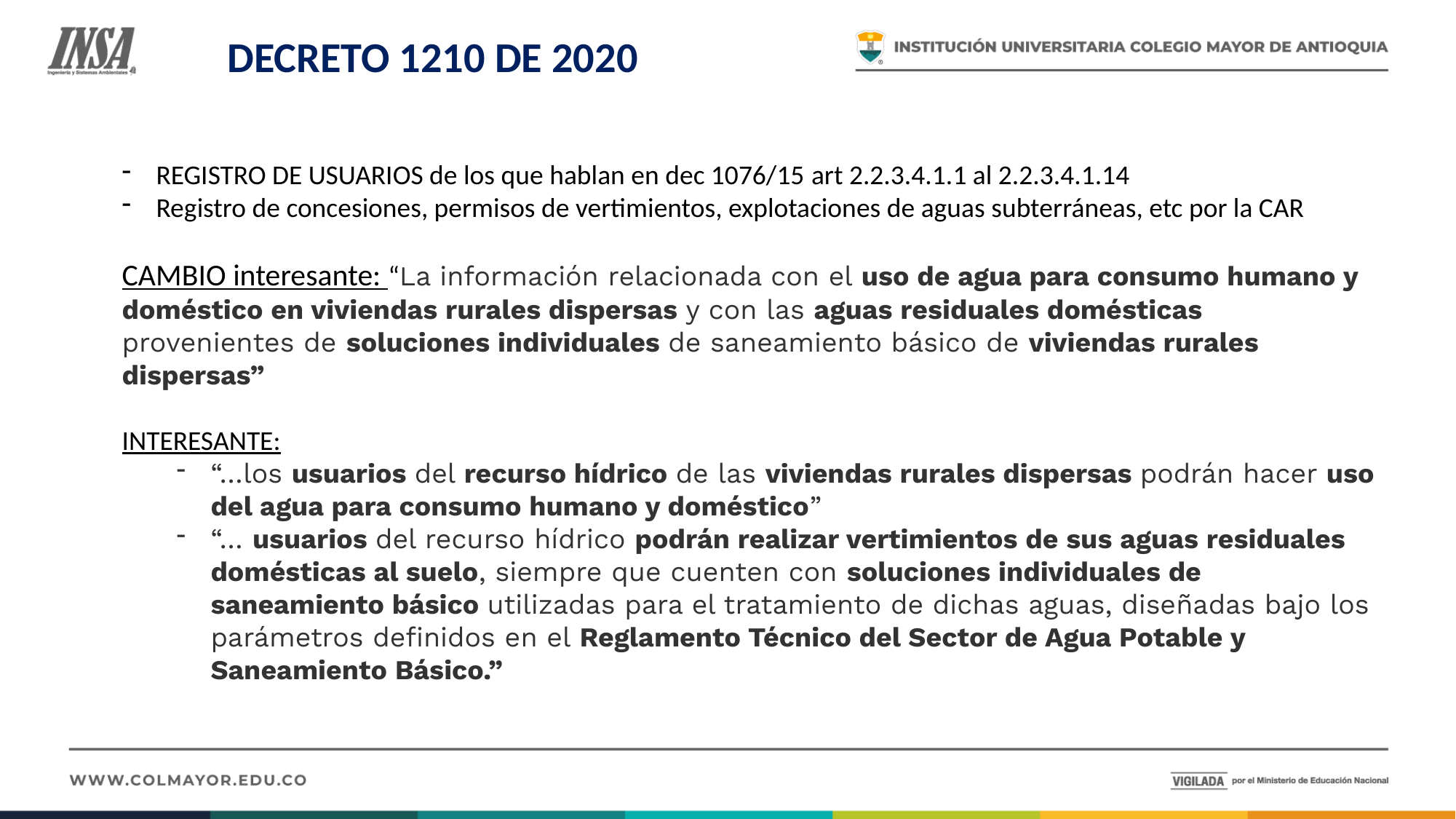

DECRETO 1210 DE 2020
REGISTRO DE USUARIOS de los que hablan en dec 1076/15 art 2.2.3.4.1.1 al 2.2.3.4.1.14
Registro de concesiones, permisos de vertimientos, explotaciones de aguas subterráneas, etc por la CAR

CAMBIO interesante: “La información relacionada con el uso de agua para consumo humano y doméstico en viviendas rurales dispersas y con las aguas residuales domésticas provenientes de soluciones individuales de saneamiento básico de viviendas rurales dispersas”

INTERESANTE:
“…los usuarios del recurso hídrico de las viviendas rurales dispersas podrán hacer uso del agua para consumo humano y doméstico”
“… usuarios del recurso hídrico podrán realizar vertimientos de sus aguas residuales domésticas al suelo, siempre que cuenten con soluciones individuales de saneamiento básico utilizadas para el tratamiento de dichas aguas, diseñadas bajo los parámetros definidos en el Reglamento Técnico del Sector de Agua Potable y Saneamiento Básico.”